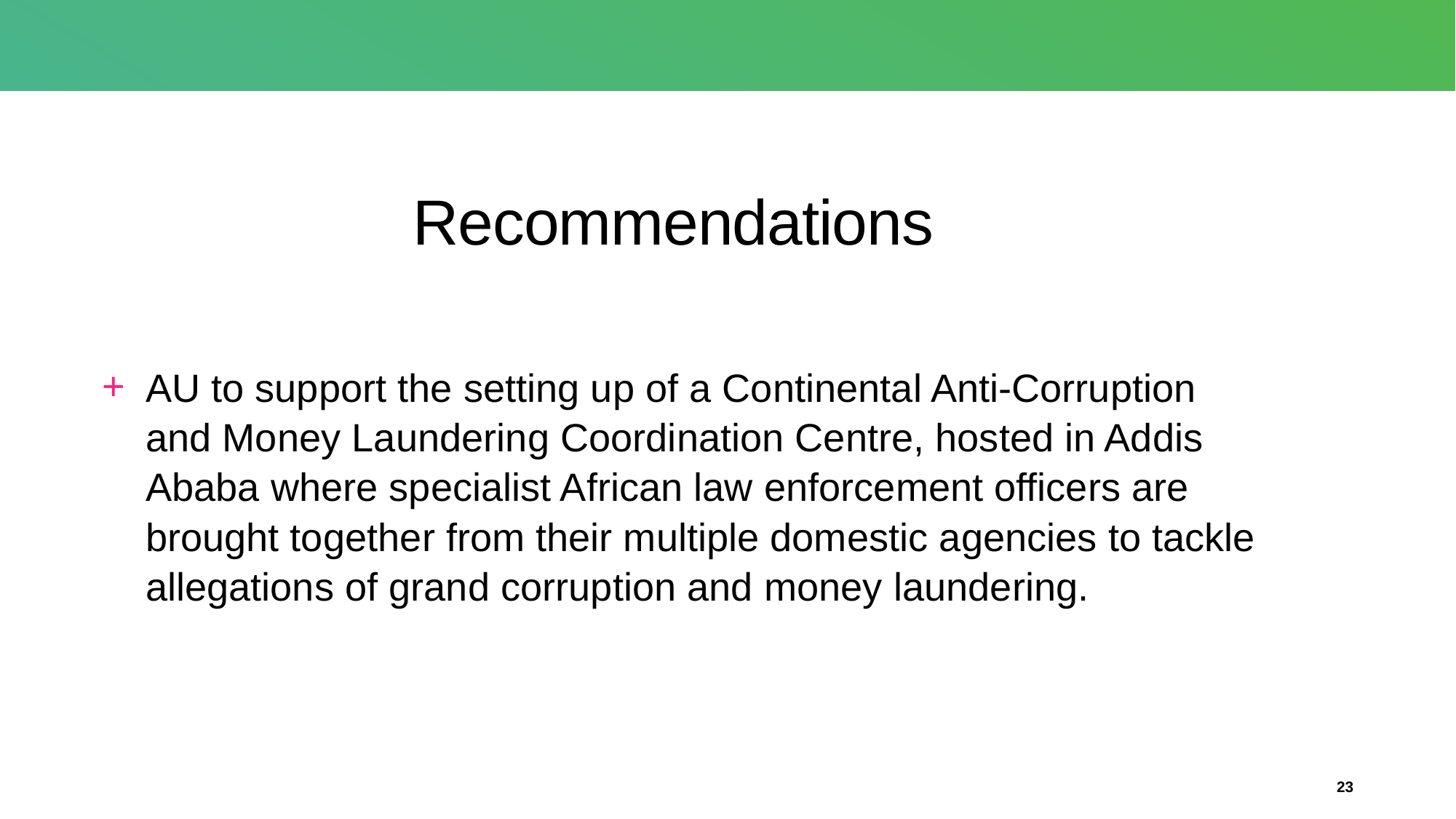

# Recommendations
AU to support the setting up of a Continental Anti-Corruption and Money Laundering Coordination Centre, hosted in Addis Ababa where specialist African law enforcement officers are brought together from their multiple domestic agencies to tackle allegations of grand corruption and money laundering.
23